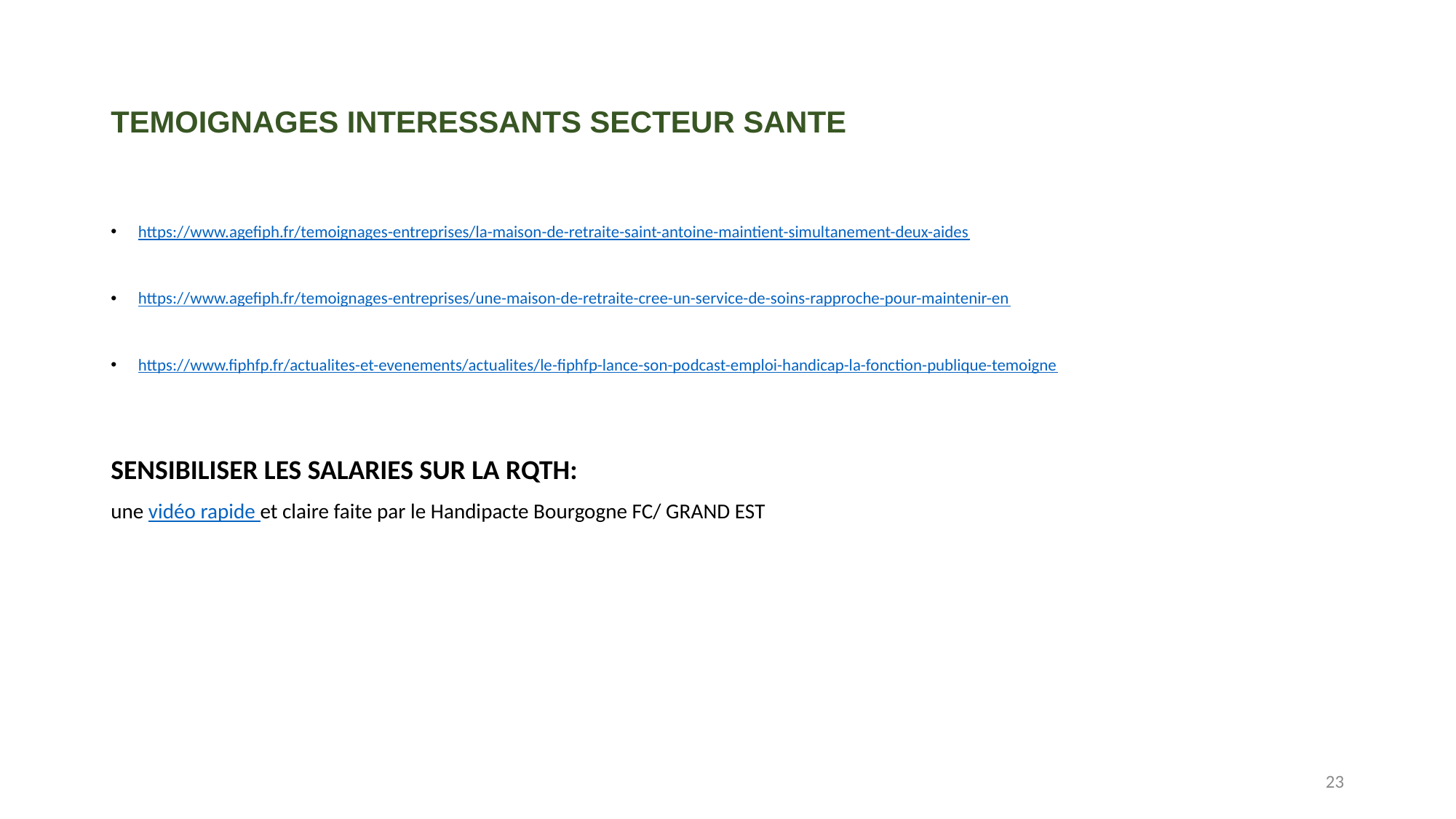

# TEMOIGNAGES INTERESSANTS SECTEUR SANTE
https://www.agefiph.fr/temoignages-entreprises/la-maison-de-retraite-saint-antoine-maintient-simultanement-deux-aides

https://www.agefiph.fr/temoignages-entreprises/une-maison-de-retraite-cree-un-service-de-soins-rapproche-pour-maintenir-en

https://www.fiphfp.fr/actualites-et-evenements/actualites/le-fiphfp-lance-son-podcast-emploi-handicap-la-fonction-publique-temoigne

SENSIBILISER LES SALARIES SUR LA RQTH:
une vidéo rapide et claire faite par le Handipacte Bourgogne FC/ GRAND EST

23